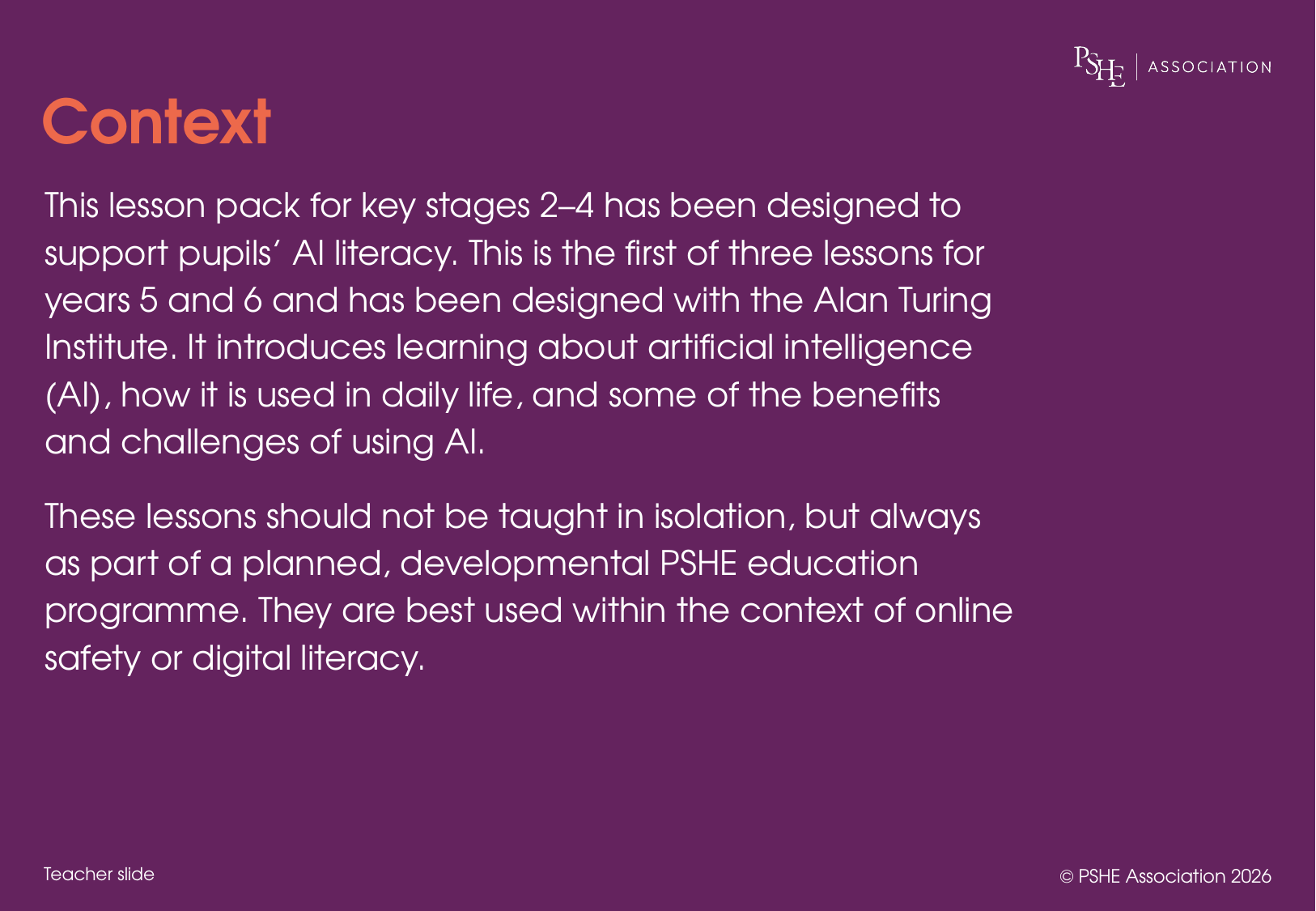

# Context
This lesson pack for key stages 2–4 has been designed to support pupils’ AI literacy. This is the first of three lessons for years 5 and 6 and has been designed with the Alan Turing Institute. It introduces learning about artificial intelligence (AI), how it is used in daily life, and some of the benefits and challenges of using AI.
These lessons should not be taught in isolation, but always as part of a planned, developmental PSHE education programme. They are best used within the context of online safety or digital literacy.

© PSHE Association 2026